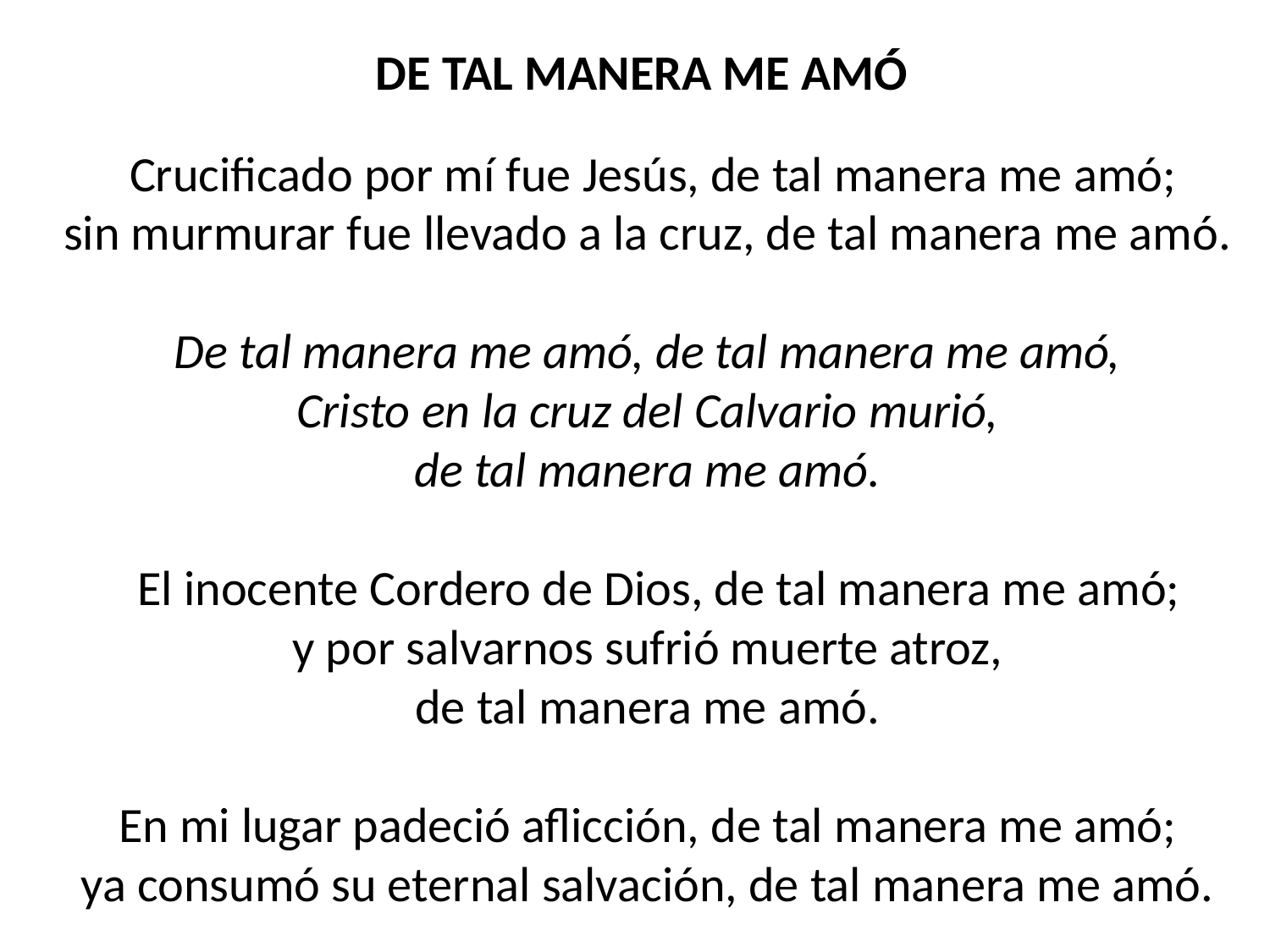

DE TAL MANERA ME AMÓ

 Crucificado por mí fue Jesús, de tal manera me amó;
sin murmurar fue llevado a la cruz, de tal manera me amó.

De tal manera me amó, de tal manera me amó,
Cristo en la cruz del Calvario murió,
de tal manera me amó.

  El inocente Cordero de Dios, de tal manera me amó;
y por salvarnos sufrió muerte atroz,
de tal manera me amó.

En mi lugar padeció aflicción, de tal manera me amó;
ya consumó su eternal salvación, de tal manera me amó.